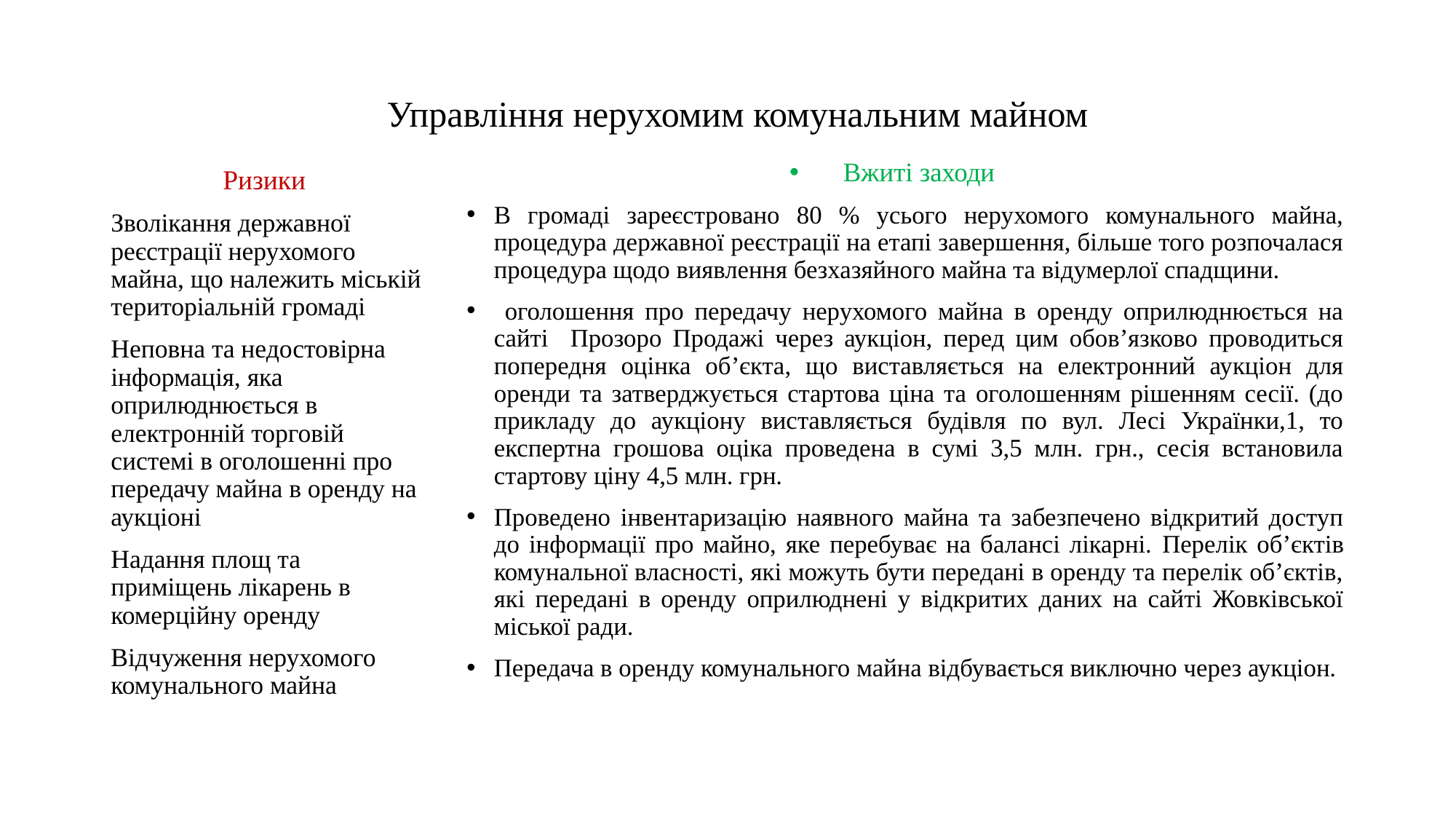

# Управління нерухомим комунальним майном
Вжиті заходи
В громаді зареєстровано 80 % усього нерухомого комунального майна, процедура державної реєстрації на етапі завершення, більше того розпочалася процедура щодо виявлення безхазяйного майна та відумерлої спадщини.
 оголошення про передачу нерухомого майна в оренду оприлюднюється на сайті  Прозоро Продажі через аукціон, перед цим обов’язково проводиться попередня оцінка об’єкта, що виставляється на електронний аукціон для оренди та затверджується стартова ціна та оголошенням рішенням сесії. (до прикладу до аукціону виставляється будівля по вул. Лесі Українки,1, то експертна грошова оціка проведена в сумі 3,5 млн. грн., сесія встановила стартову ціну 4,5 млн. грн.
Проведено інвентаризацію наявного майна та забезпечено відкритий доступ до інформації про майно, яке перебуває на балансі лікарні. Перелік об’єктів комунальної власності, які можуть бути передані в оренду та перелік об’єктів, які передані в оренду оприлюднені у відкритих даних на сайті Жовківської міської ради.
Передача в оренду комунального майна відбувається виключно через аукціон.
Ризики
Зволікання державної реєстрації нерухомого майна, що належить міській територіальній громаді
Неповна та недостовірна інформація, яка оприлюднюється в електронній торговій системі в оголошенні про передачу майна в оренду на аукціоні
Надання площ та приміщень лікарень в комерційну оренду
Відчуження нерухомого комунального майна